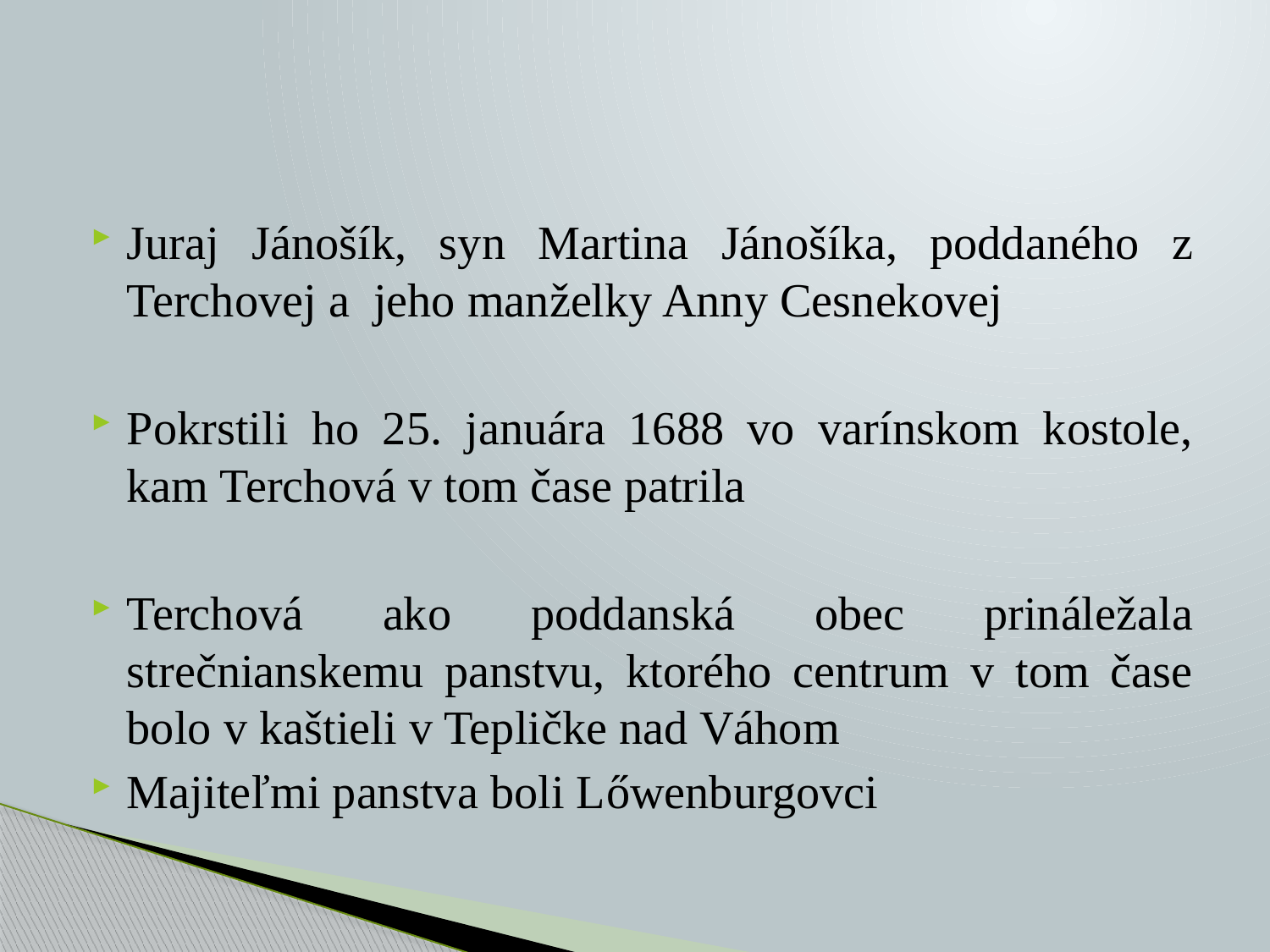

#
Juraj Jánošík, syn Martina Jánošíka, poddaného z Terchovej a  jeho manželky Anny Cesnekovej

Pokrstili ho 25. januára 1688 vo varínskom kostole, kam Terchová v tom čase patrila

Terchová ako poddanská obec prináležala strečnianskemu panstvu, ktorého centrum v tom čase bolo v kaštieli v Tepličke nad Váhom
Majiteľmi panstva boli Lőwenburgovci